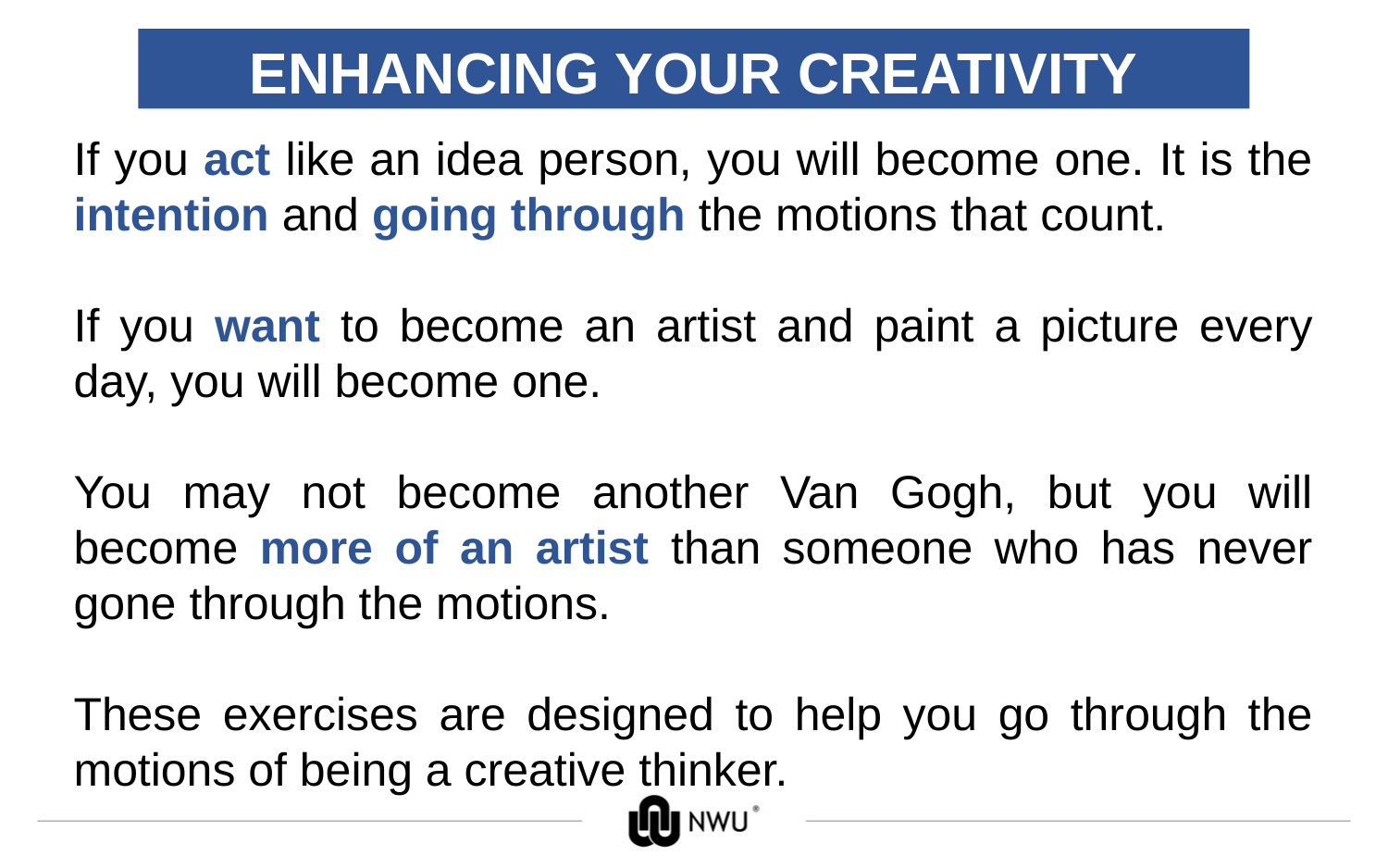

ENHANCING YOUR CREATIVITY
If you act like an idea person, you will become one. It is the intention and going through the motions that count.

If you want to become an artist and paint a picture every day, you will become one.

You may not become another Van Gogh, but you will become more of an artist than someone who has never gone through the motions.

These exercises are designed to help you go through the motions of being a creative thinker.